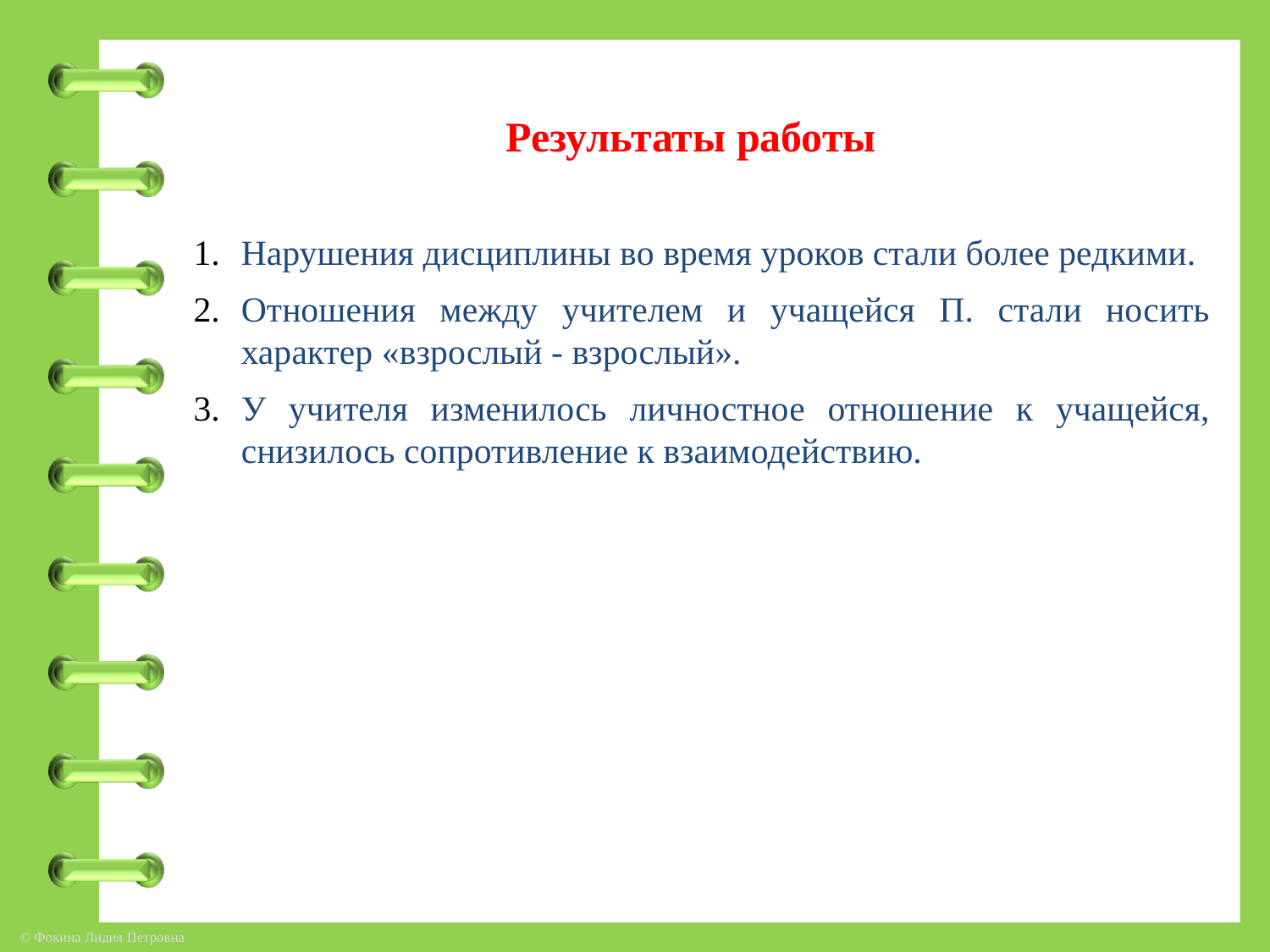

# Результаты работы
Нарушения дисциплины во время уроков стали более редкими.
Отношения между учителем и учащейся П. стали носить характер «взрослый - взрослый».
У учителя изменилось личностное отношение к учащейся, снизилось сопротивление к взаимодействию.